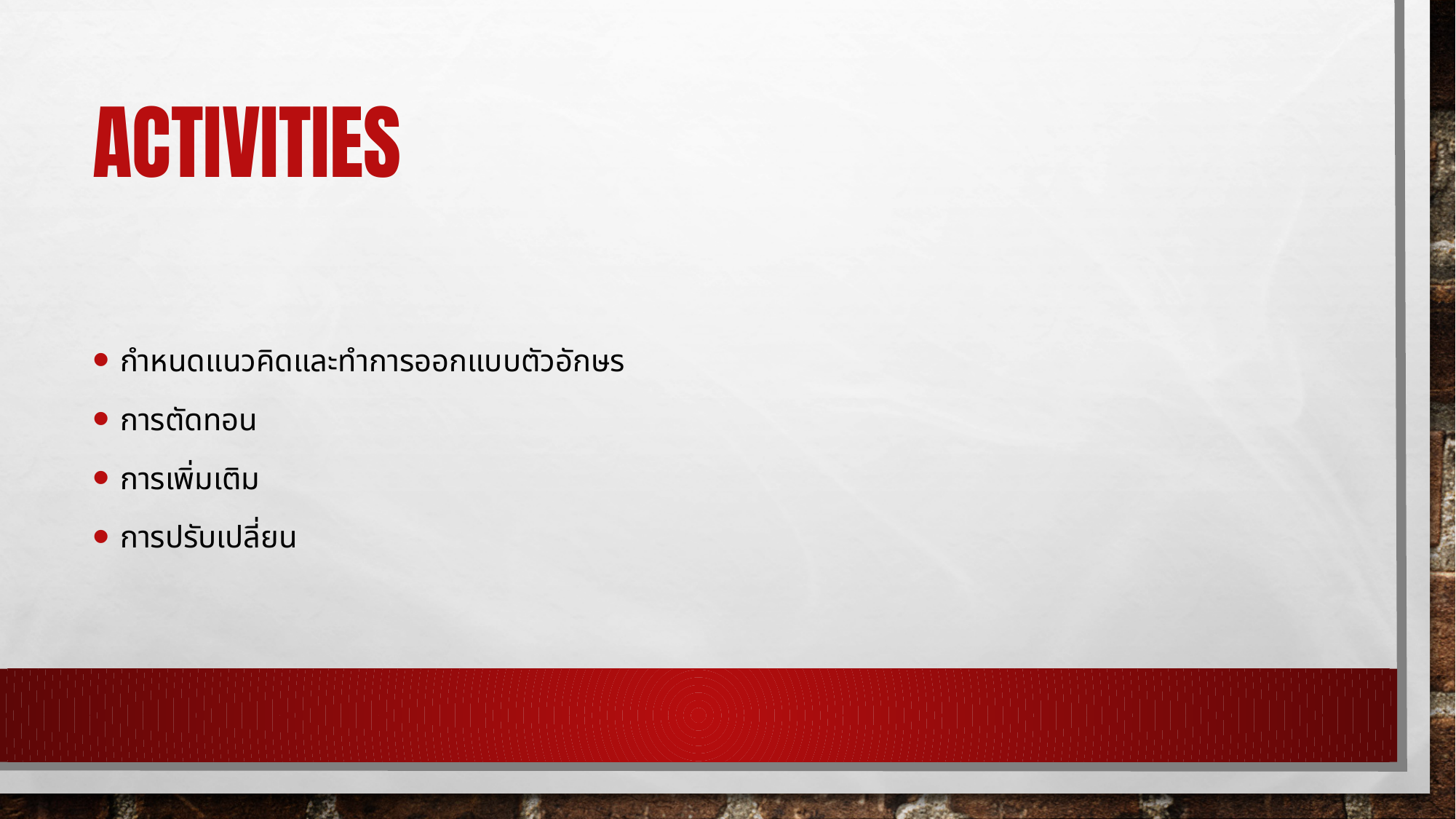

# Activities
กำหนดแนวคิดและทำการออกแบบตัวอักษร
การตัดทอน
การเพิ่มเติม
การปรับเปลี่ยน